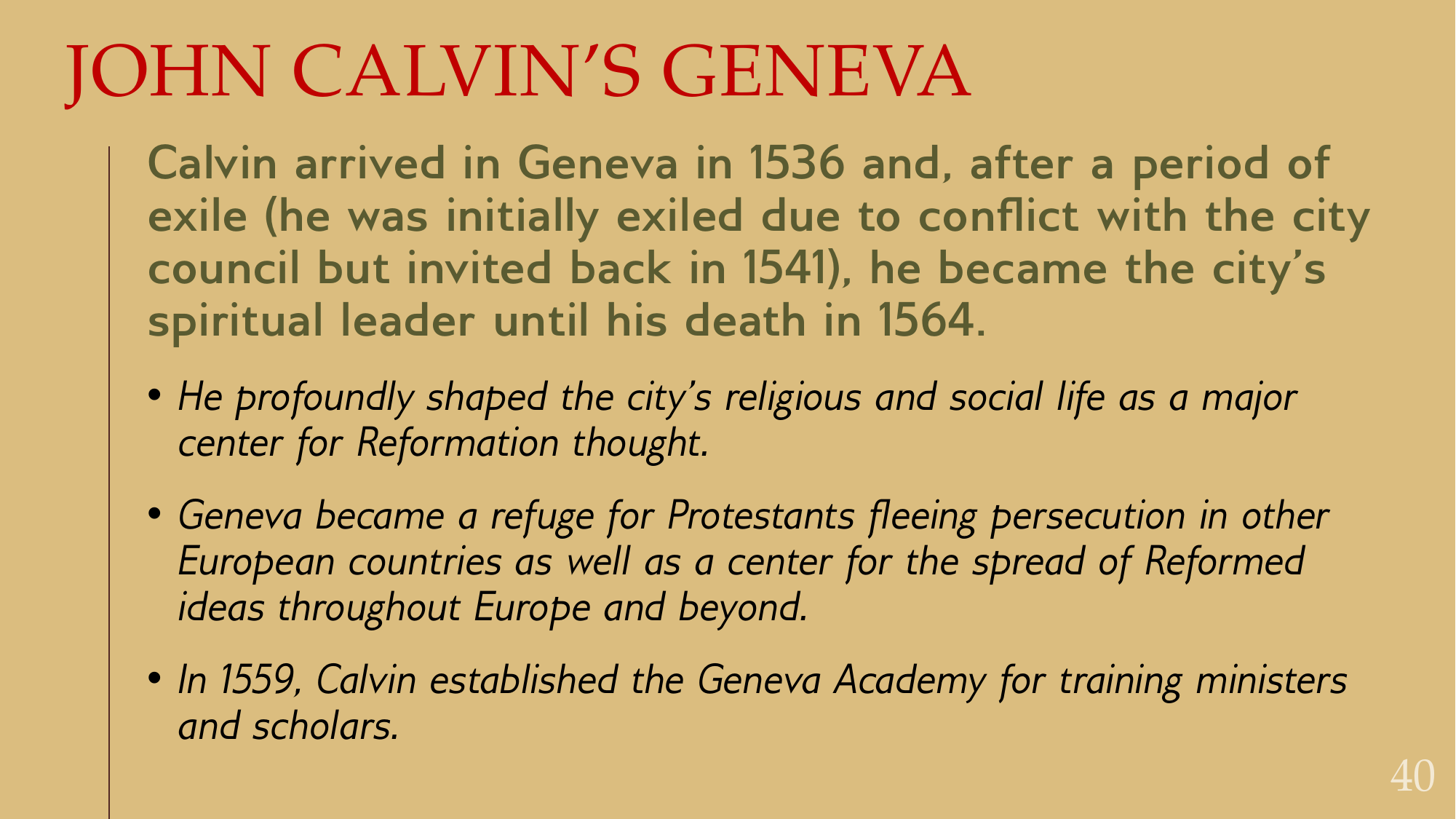

# JOHN Calvin’s geneva
Calvin arrived in Geneva in 1536 and, after a period of exile (he was initially exiled due to conflict with the city council but invited back in 1541), he became the city’s spiritual leader until his death in 1564.
He profoundly shaped the city’s religious and social life as a major center for Reformation thought.
Geneva became a refuge for Protestants fleeing persecution in other European countries as well as a center for the spread of Reformed ideas throughout Europe and beyond.
In 1559, Calvin established the Geneva Academy for training ministers and scholars.

40